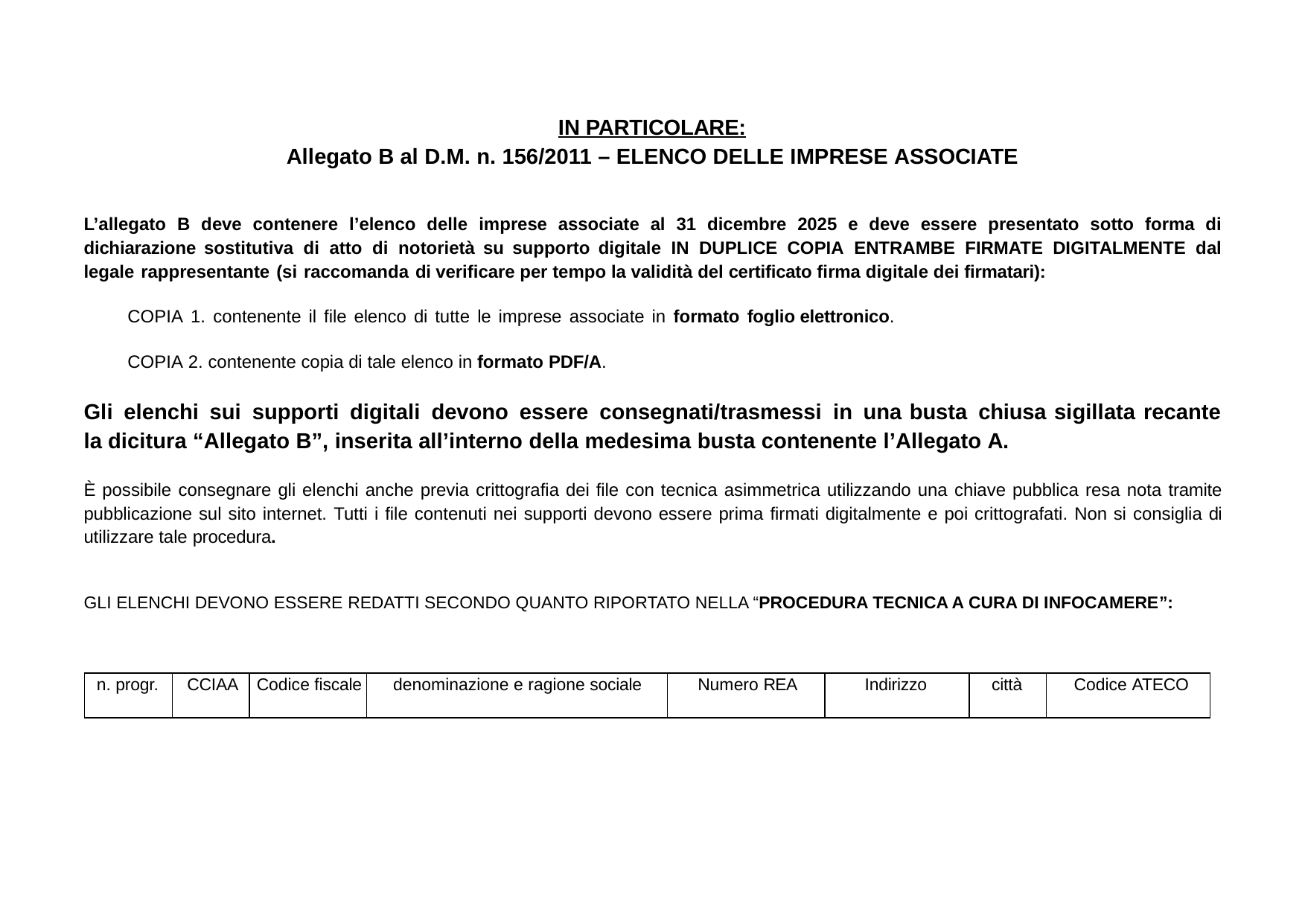

IN PARTICOLARE:
Allegato B al D.M. n. 156/2011 – ELENCO DELLE IMPRESE ASSOCIATE

L’allegato B deve contenere l’elenco delle imprese associate al 31 dicembre 2025 e deve essere presentato sotto forma di dichiarazione sostitutiva di atto di notorietà su supporto digitale IN DUPLICE COPIA ENTRAMBE FIRMATE DIGITALMENTE dal legale rappresentante (si raccomanda di verificare per tempo la validità del certificato firma digitale dei firmatari):

COPIA 1. contenente il file elenco di tutte le imprese associate in formato foglio elettronico.

COPIA 2. contenente copia di tale elenco in formato PDF/A.
Gli elenchi sui supporti digitali devono essere consegnati/trasmessi in una busta chiusa sigillata recante la dicitura “Allegato B”, inserita all’interno della medesima busta contenente l’Allegato A.
È possibile consegnare gli elenchi anche previa crittografia dei file con tecnica asimmetrica utilizzando una chiave pubblica resa nota tramite pubblicazione sul sito internet. Tutti i file contenuti nei supporti devono essere prima firmati digitalmente e poi crittografati. Non si consiglia di utilizzare tale procedura.

GLI ELENCHI DEVONO ESSERE REDATTI SECONDO QUANTO RIPORTATO NELLA “PROCEDURA TECNICA A CURA DI INFOCAMERE”:
| n. progr. | CCIAA | Codice fiscale | denominazione e ragione sociale | Numero REA | Indirizzo | città | Codice ATECO |
| --- | --- | --- | --- | --- | --- | --- | --- |